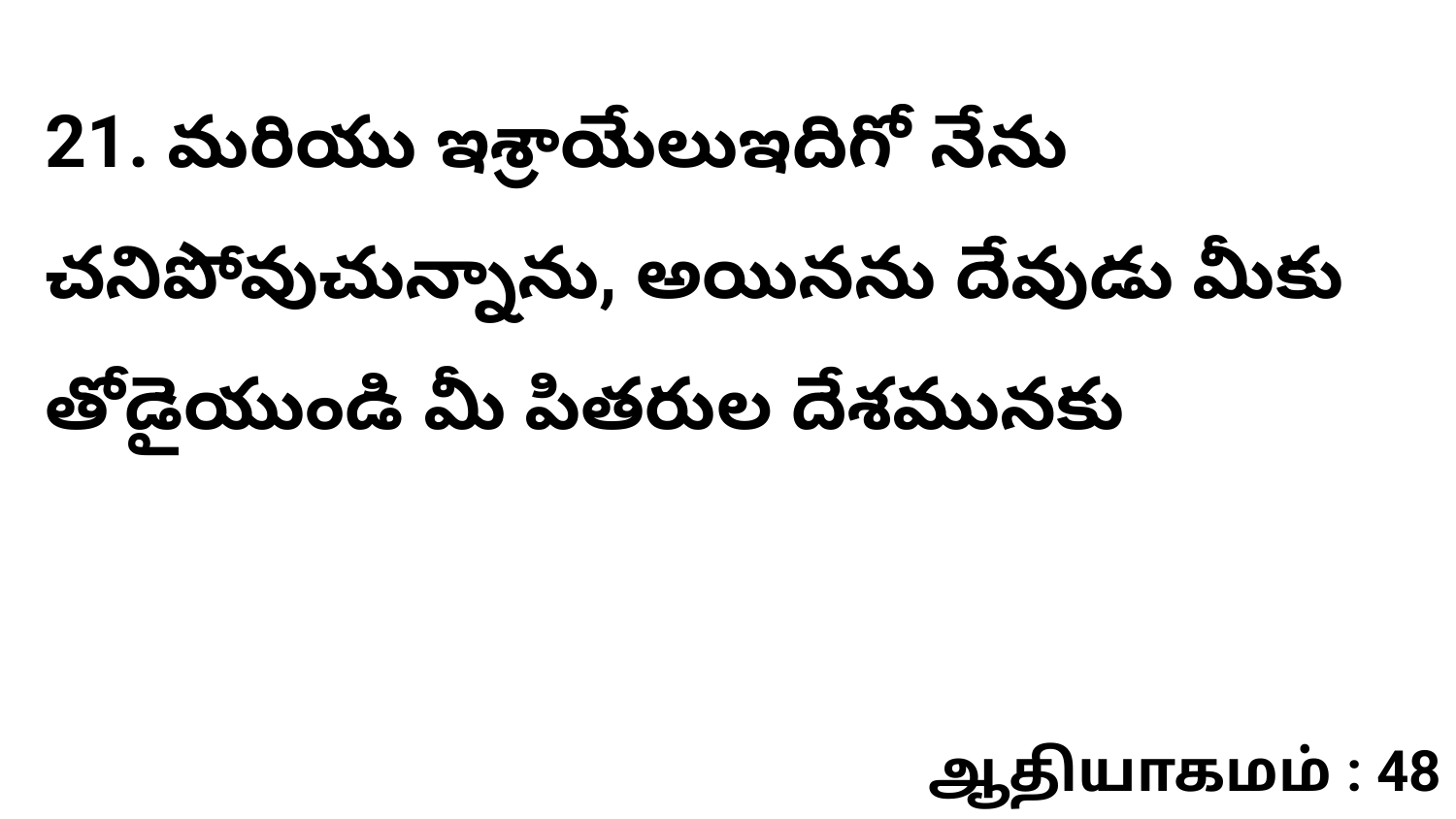

21. మరియు ఇశ్రాయేలుఇదిగో నేను చనిపోవుచున్నాను, అయినను దేవుడు మీకు తోడైయుండి మీ పితరుల దేశమునకు
ஆதியாகமம் : 48